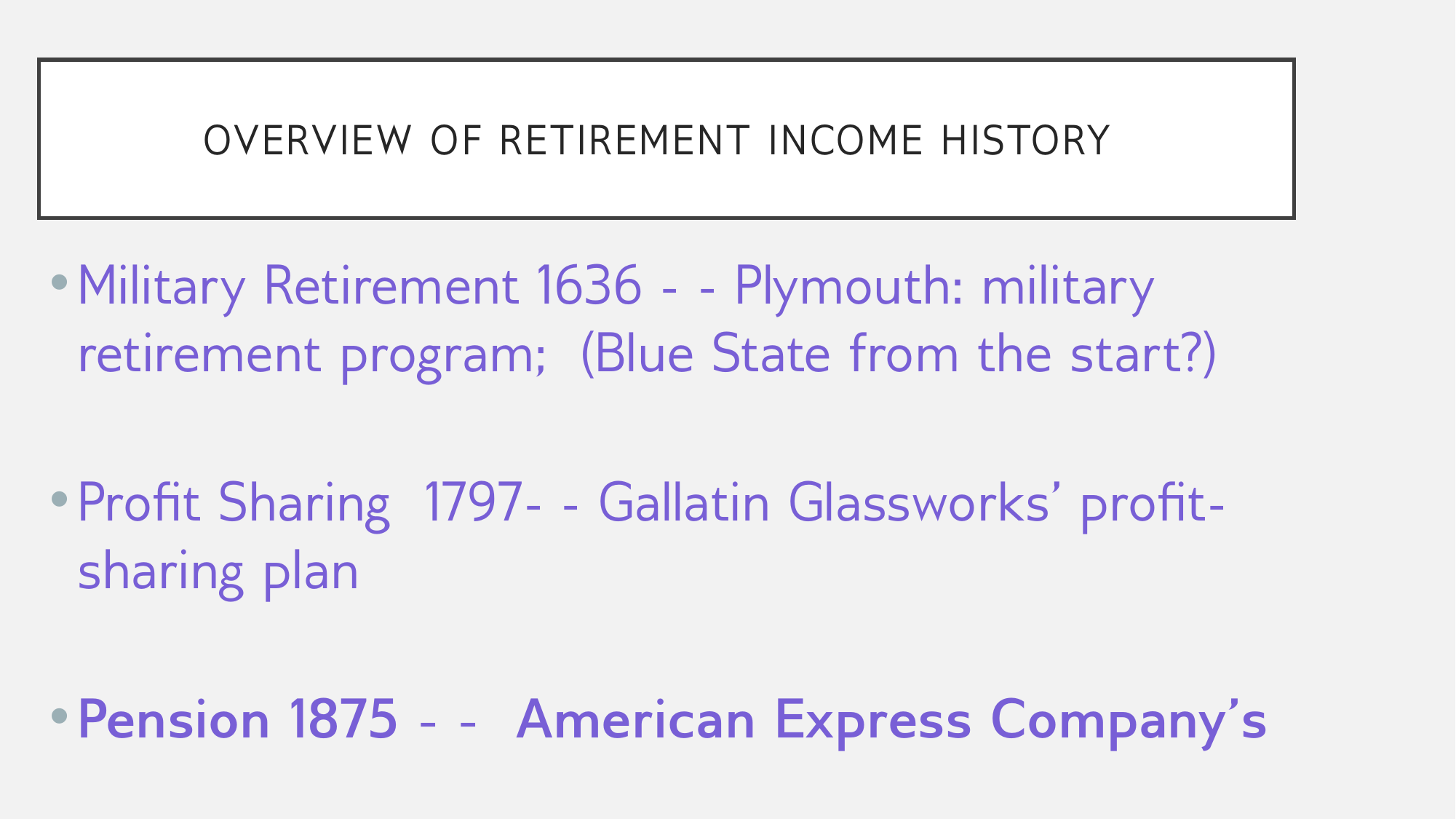

# Overview of Retirement Income History
Military Retirement 1636 - - Plymouth: military retirement program;  (Blue State from the start?)
Profit Sharing  1797- - Gallatin Glassworks’ profit-sharing plan
Pension 1875 - -  American Express Company’s